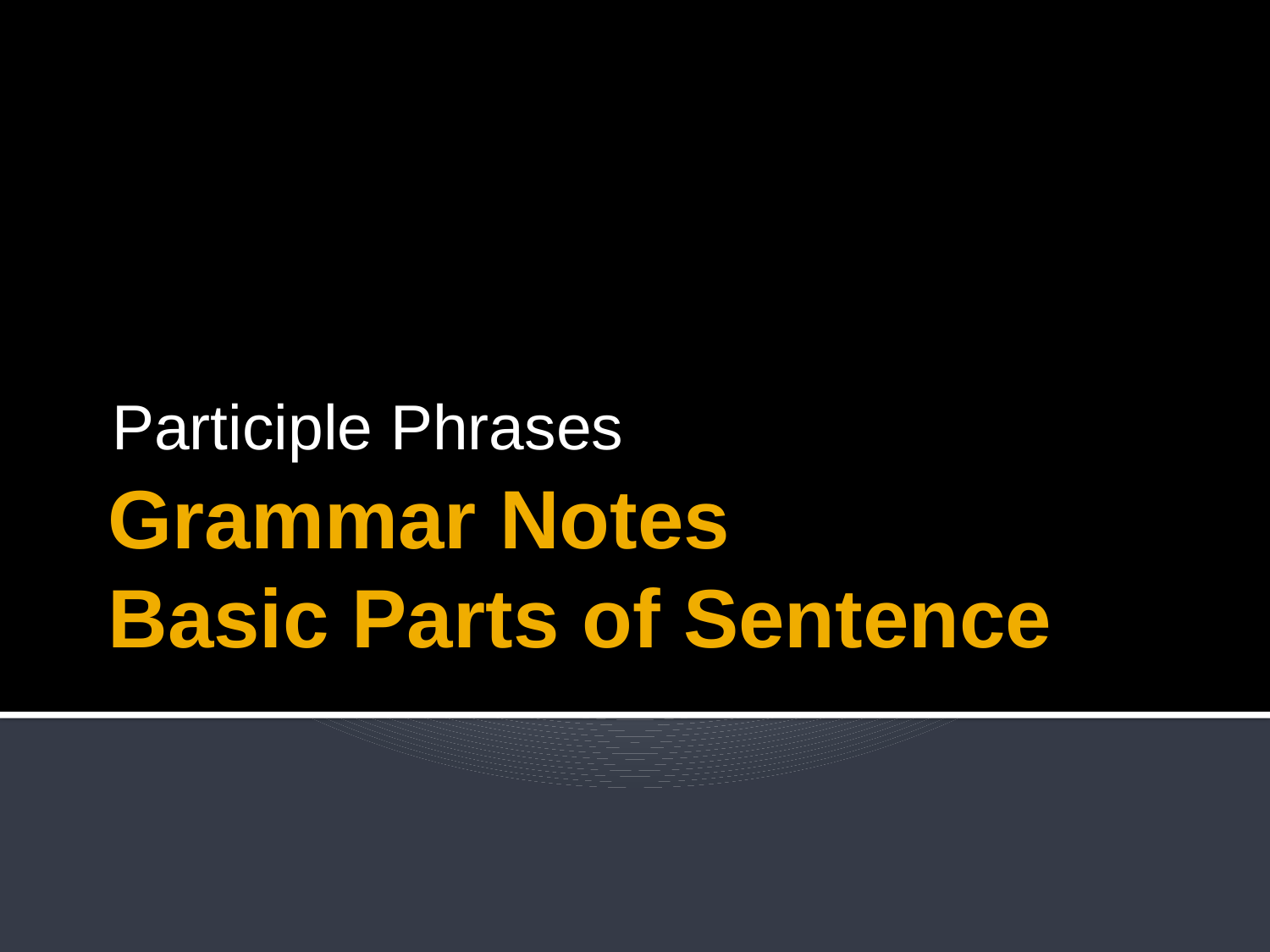

Participle Phrases
# Grammar Notes Basic Parts of Sentence